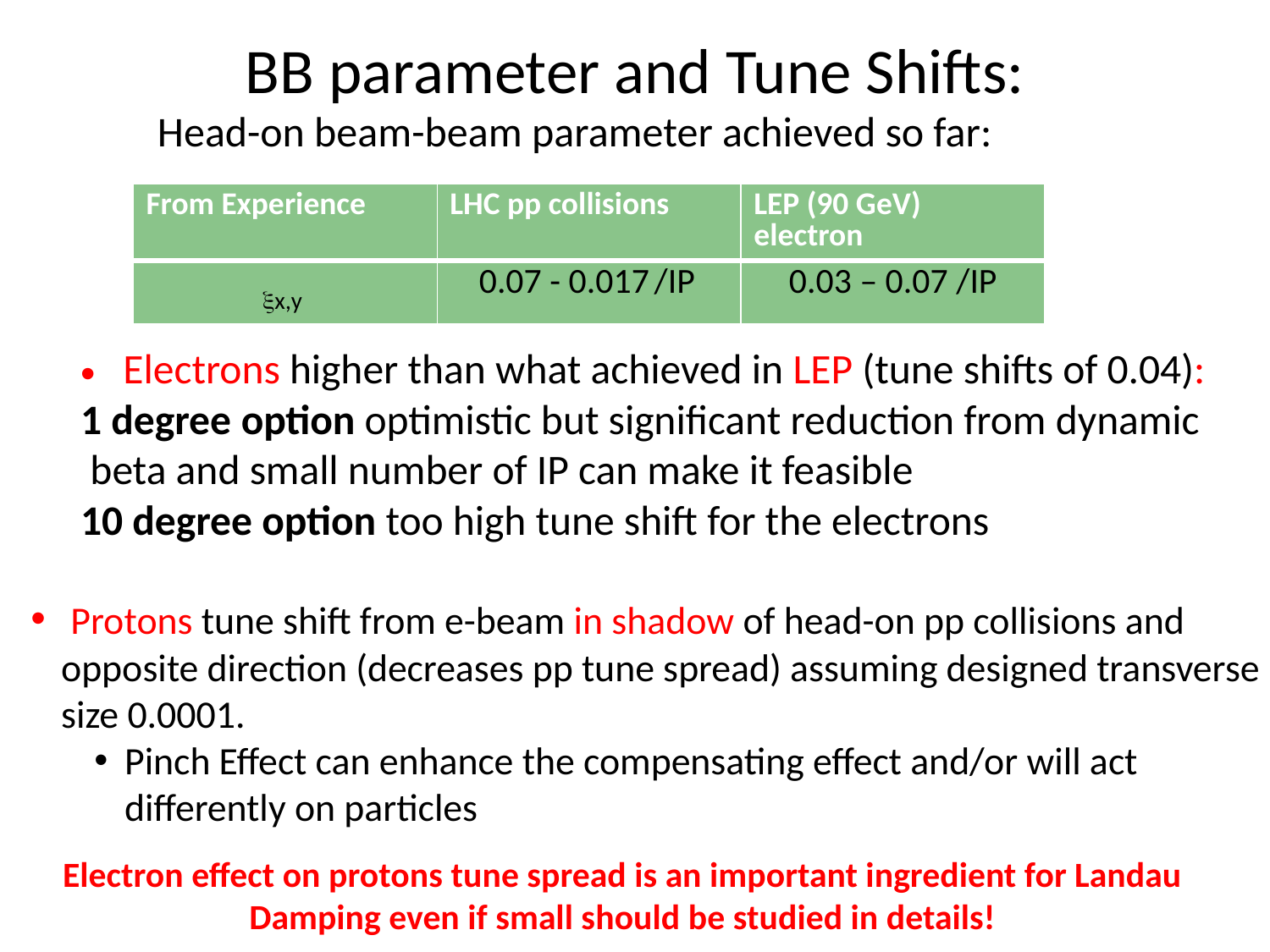

# BB parameter and Tune Shifts:
Head-on beam-beam parameter achieved so far:
| From Experience | LHC pp collisions | LEP (90 GeV) electron |
| --- | --- | --- |
| ξx,y | 0.07 - 0.017 /IP | 0.03 – 0.07 /IP |
Electrons higher than what achieved in LEP (tune shifts of 0.04):
	1 degree option optimistic but significant reduction from dynamic
	 beta and small number of IP can make it feasible
	10 degree option too high tune shift for the electrons

 Protons tune shift from e-beam in shadow of head-on pp collisions and opposite direction (decreases pp tune spread) assuming designed transverse size 0.0001.
Pinch Effect can enhance the compensating effect and/or will act differently on particles
Electron effect on protons tune spread is an important ingredient for Landau Damping even if small should be studied in details!